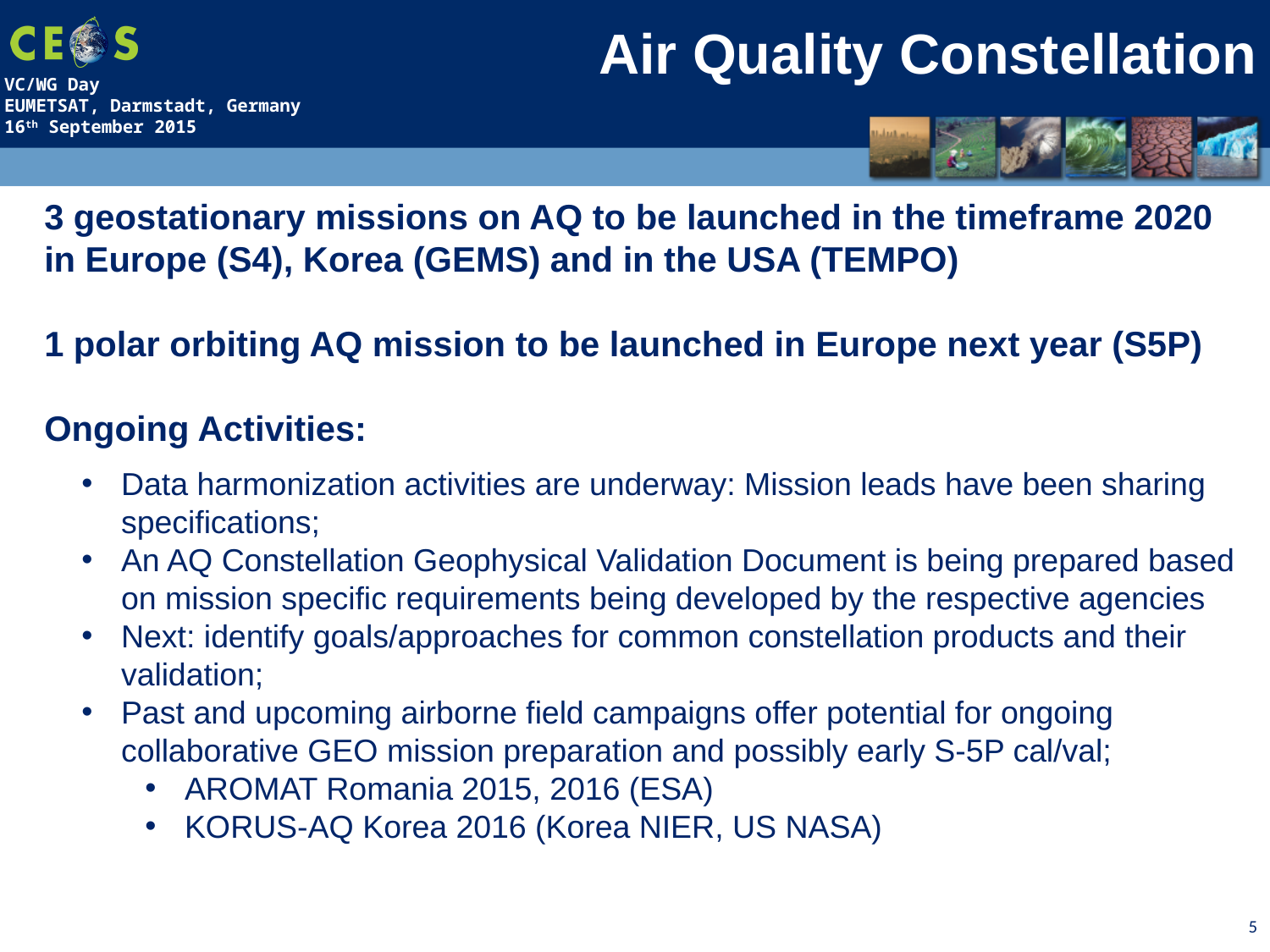

Air Quality Constellation
3 geostationary missions on AQ to be launched in the timeframe 2020 in Europe (S4), Korea (GEMS) and in the USA (TEMPO)

1 polar orbiting AQ mission to be launched in Europe next year (S5P)

Ongoing Activities:

Data harmonization activities are underway: Mission leads have been sharing specifications;
An AQ Constellation Geophysical Validation Document is being prepared based on mission specific requirements being developed by the respective agencies
Next: identify goals/approaches for common constellation products and their validation;
Past and upcoming airborne field campaigns offer potential for ongoing collaborative GEO mission preparation and possibly early S-5P cal/val;
AROMAT Romania 2015, 2016 (ESA)
KORUS-AQ Korea 2016 (Korea NIER, US NASA)
5